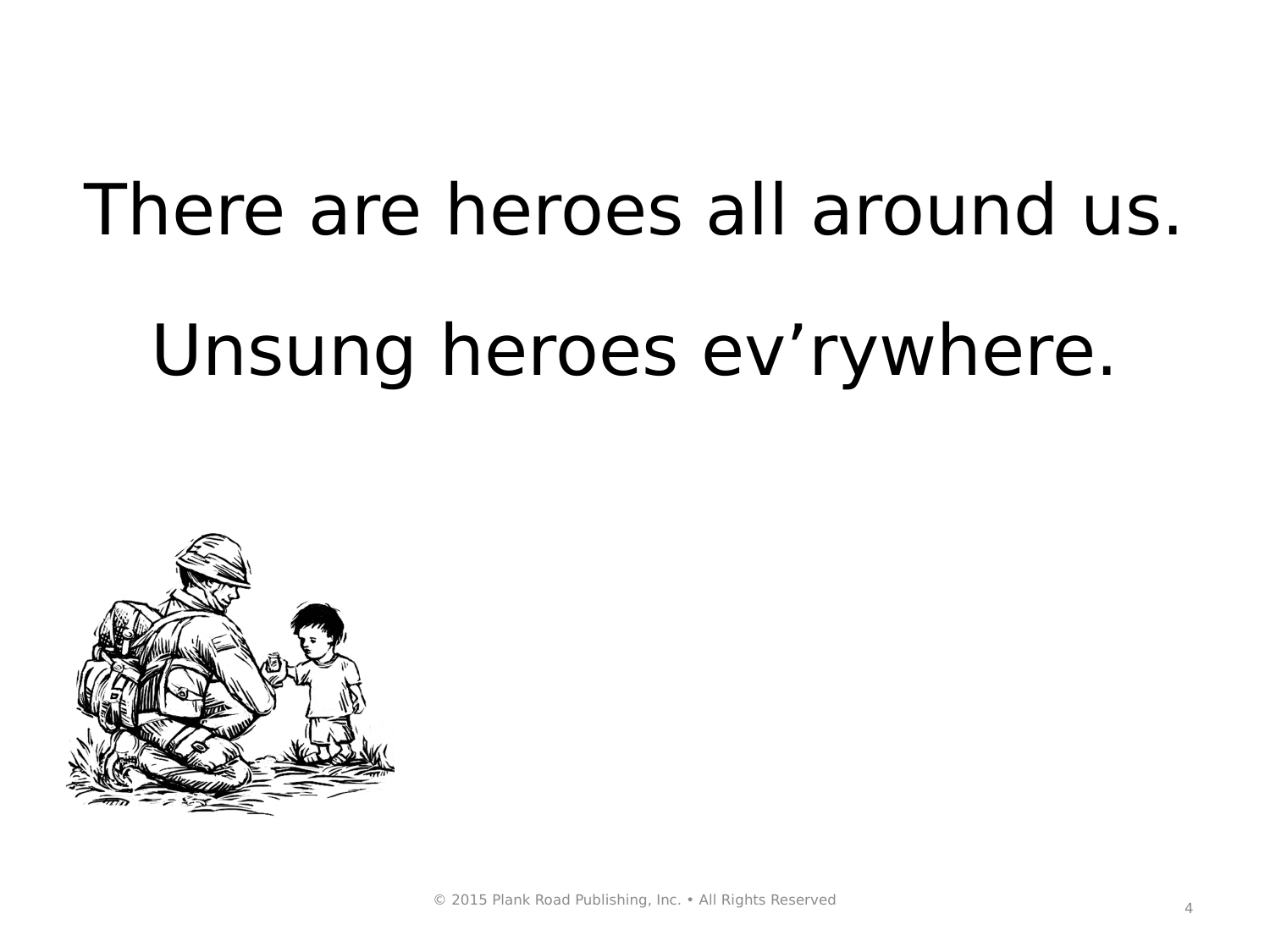

There are heroes all around us.
Unsung heroes ev’rywhere.
4